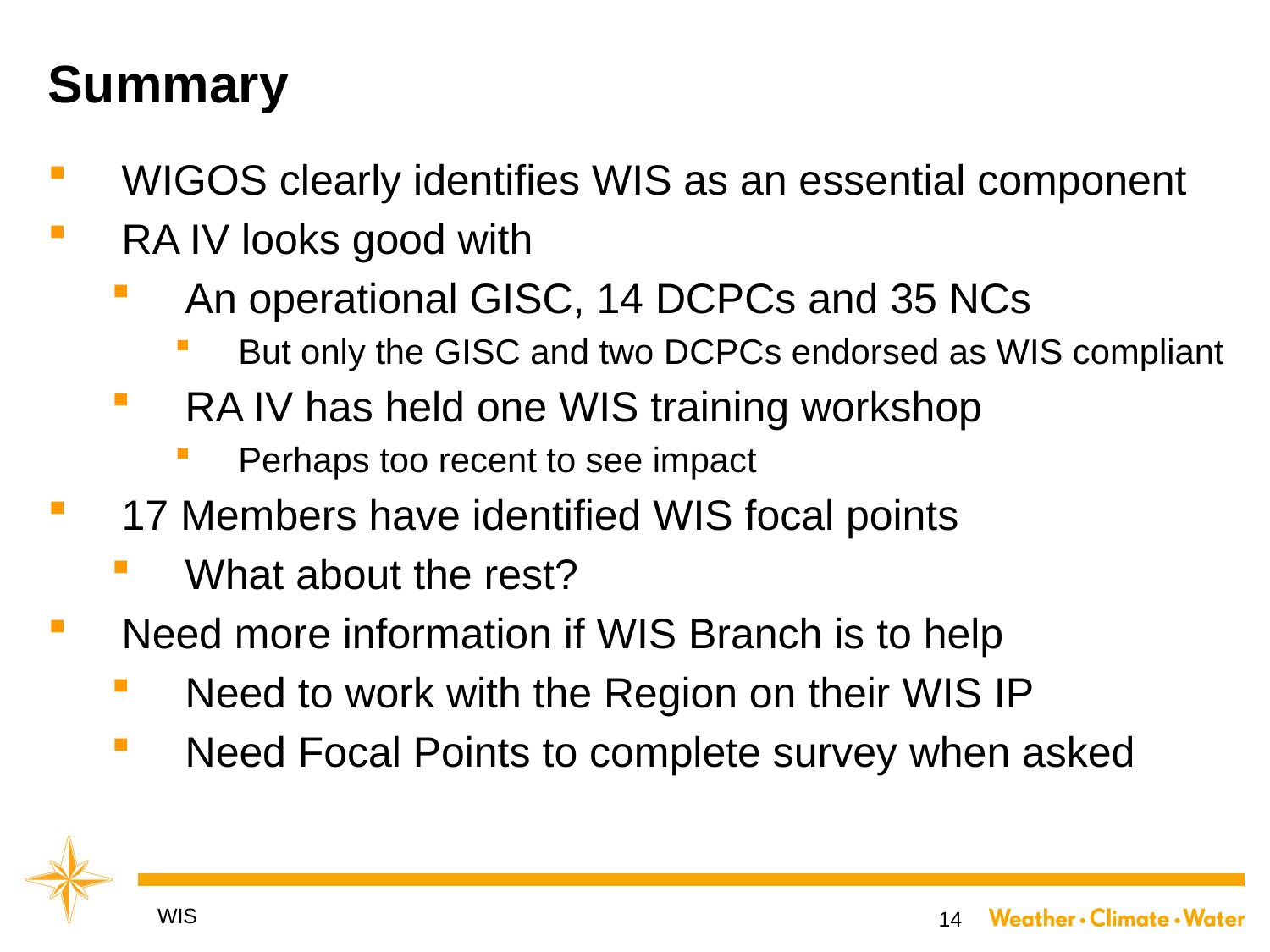

# Summary
WIGOS clearly identifies WIS as an essential component
RA IV looks good with
An operational GISC, 14 DCPCs and 35 NCs
But only the GISC and two DCPCs endorsed as WIS compliant
RA IV has held one WIS training workshop
Perhaps too recent to see impact
17 Members have identified WIS focal points
What about the rest?
Need more information if WIS Branch is to help
Need to work with the Region on their WIS IP
Need Focal Points to complete survey when asked

WIS
14